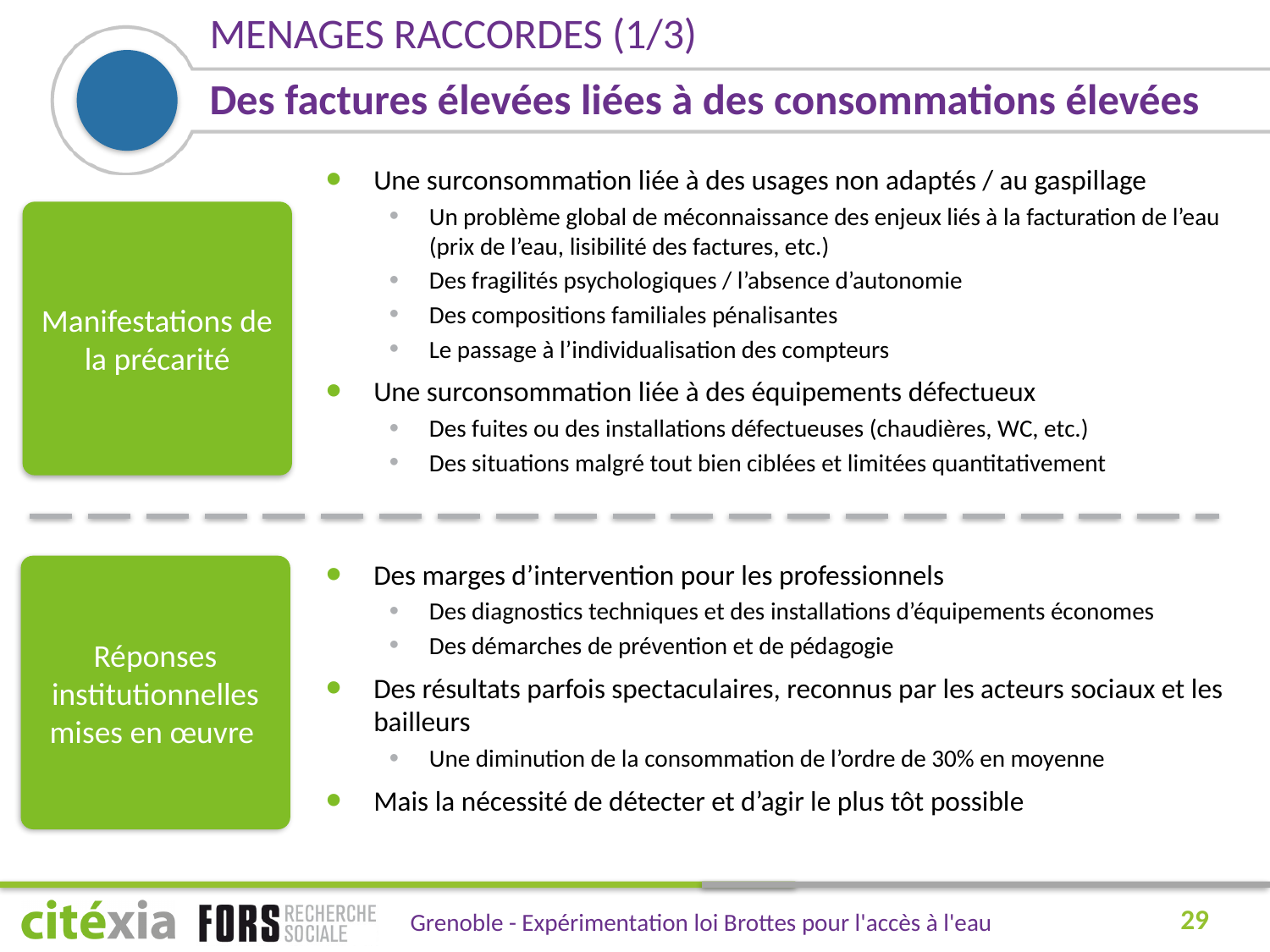

MENAGES RACCORDES (1/3)
# Des factures élevées liées à des consommations élevées
Une surconsommation liée à des usages non adaptés / au gaspillage
Un problème global de méconnaissance des enjeux liés à la facturation de l’eau (prix de l’eau, lisibilité des factures, etc.)
Des fragilités psychologiques / l’absence d’autonomie
Des compositions familiales pénalisantes
Le passage à l’individualisation des compteurs
Une surconsommation liée à des équipements défectueux
Des fuites ou des installations défectueuses (chaudières, WC, etc.)
Des situations malgré tout bien ciblées et limitées quantitativement
Manifestations de la précarité
Des marges d’intervention pour les professionnels
Des diagnostics techniques et des installations d’équipements économes
Des démarches de prévention et de pédagogie
Des résultats parfois spectaculaires, reconnus par les acteurs sociaux et les bailleurs
Une diminution de la consommation de l’ordre de 30% en moyenne
Mais la nécessité de détecter et d’agir le plus tôt possible
Réponses institutionnelles mises en œuvre
29
Grenoble - Expérimentation loi Brottes pour l'accès à l'eau